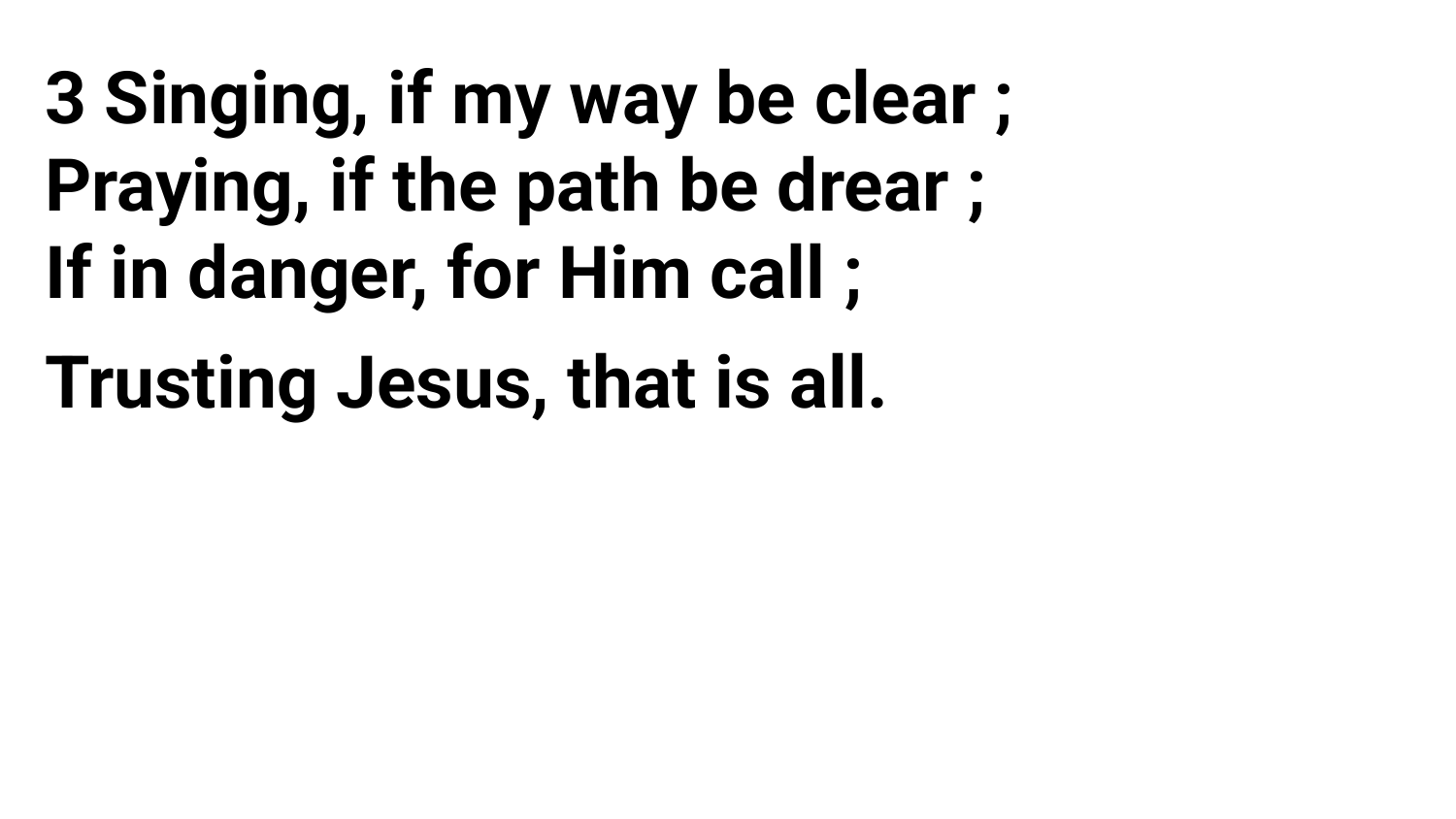

3 Singing, if my way be clear ;
Praying, if the path be drear ;
If in danger, for Him call ;
Trusting Jesus, that is all.